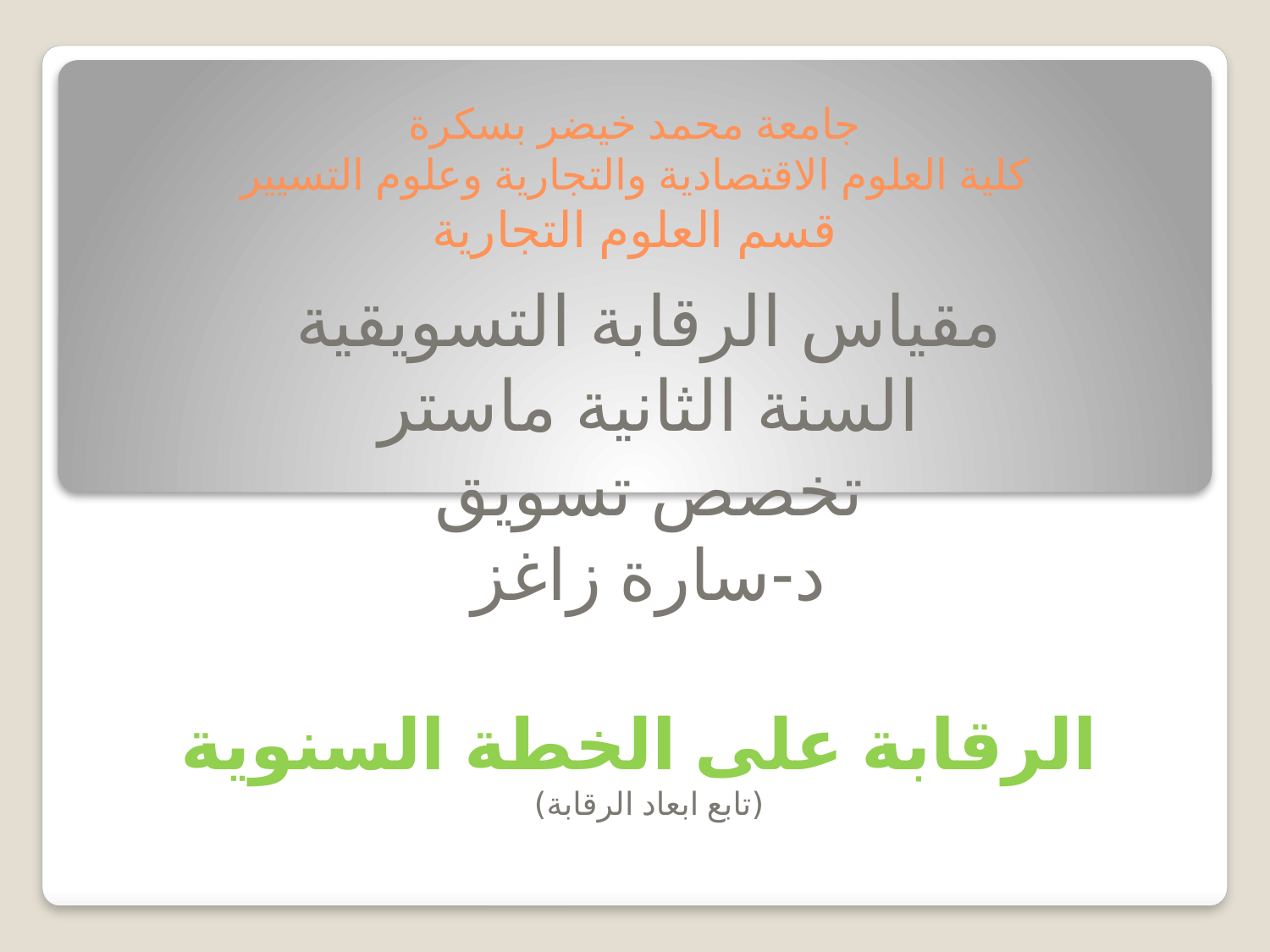

# جامعة محمد خيضر بسكرة كلية العلوم الاقتصادية والتجارية وعلوم التسيير قسم العلوم التجارية
مقياس الرقابة التسويقية
السنة الثانية ماستر
تخصص تسويق
د-سارة زاغز
الرقابة على الخطة السنوية
(تابع ابعاد الرقابة)